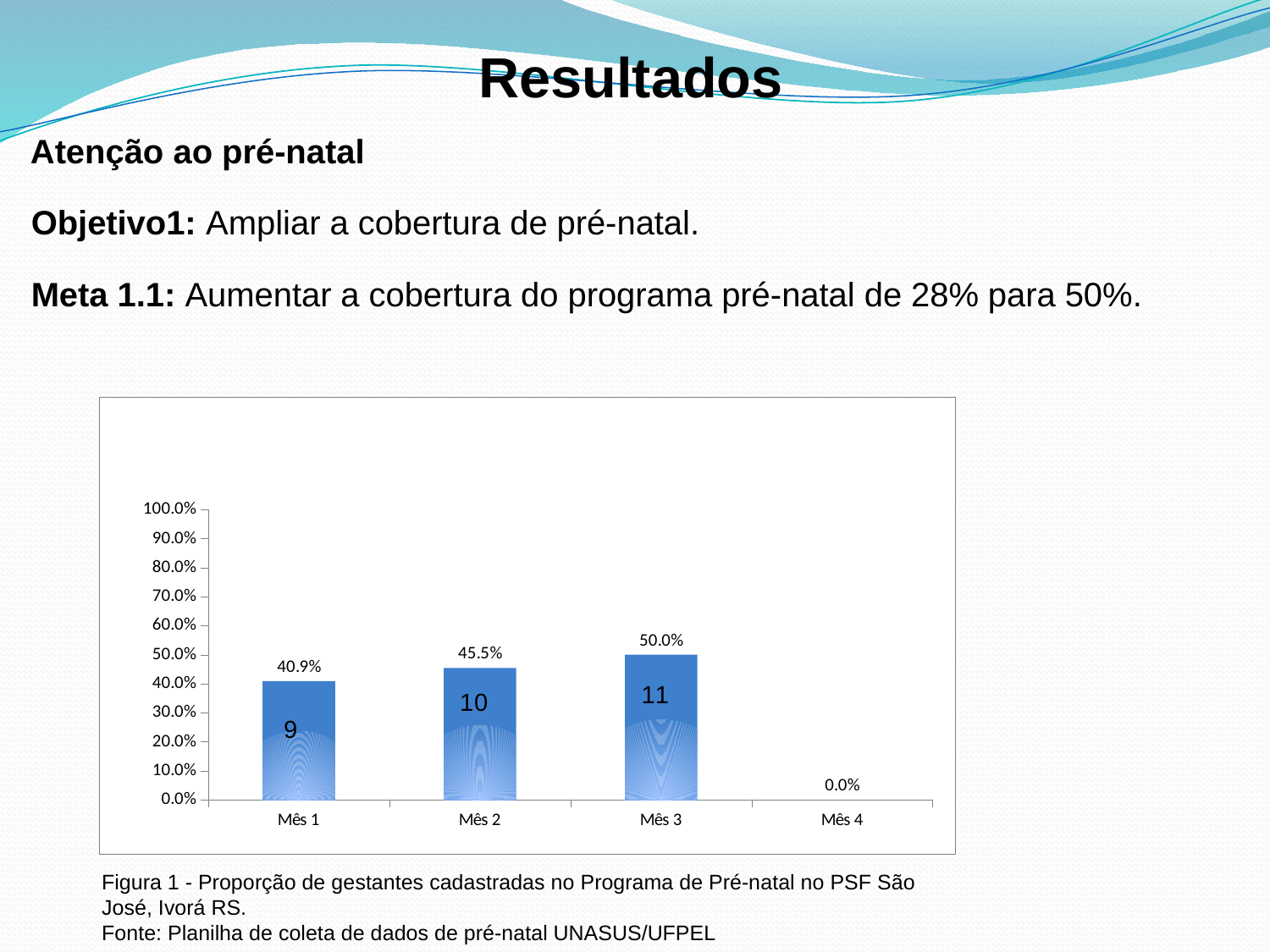

# Resultados
       Atenção ao pré-natal
  Objetivo1: Ampliar a cobertura de pré-natal.
  Meta 1.1: Aumentar a cobertura do programa pré-natal de 28% para 50%.

### Chart

| Category | Proporção de gestantes cadastradas no Programa de Pré-natal.  |
|---|---|
| Mês 1 | 0.4090909090909112 |
| Mês 2 | 0.45454545454545453 |
| Mês 3 | 0.5 |
| Mês 4 | 0.0 |
9
Figura 1 - Proporção de gestantes cadastradas no Programa de Pré-natal no PSF São José, Ivorá RS.
Fonte: Planilha de coleta de dados de pré-natal UNASUS/UFPEL